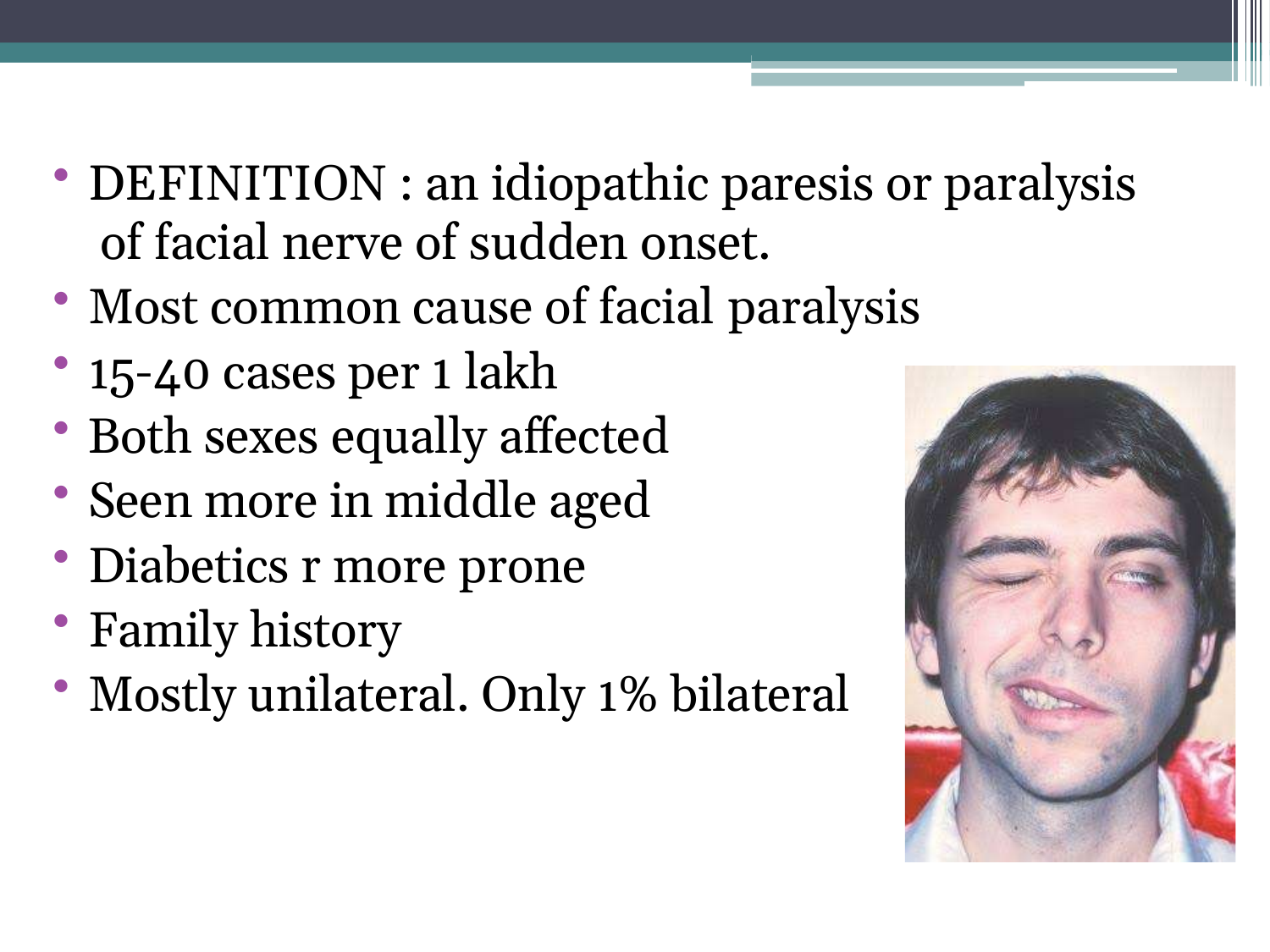

DEFINITION : an idiopathic paresis or paralysis  of facial nerve of sudden onset.
Most common cause of facial paralysis
15-40 cases per 1 lakh
Both sexes equally affected
Seen more in middle aged
Diabetics r more prone
Family history
Mostly unilateral. Only 1% bilateral